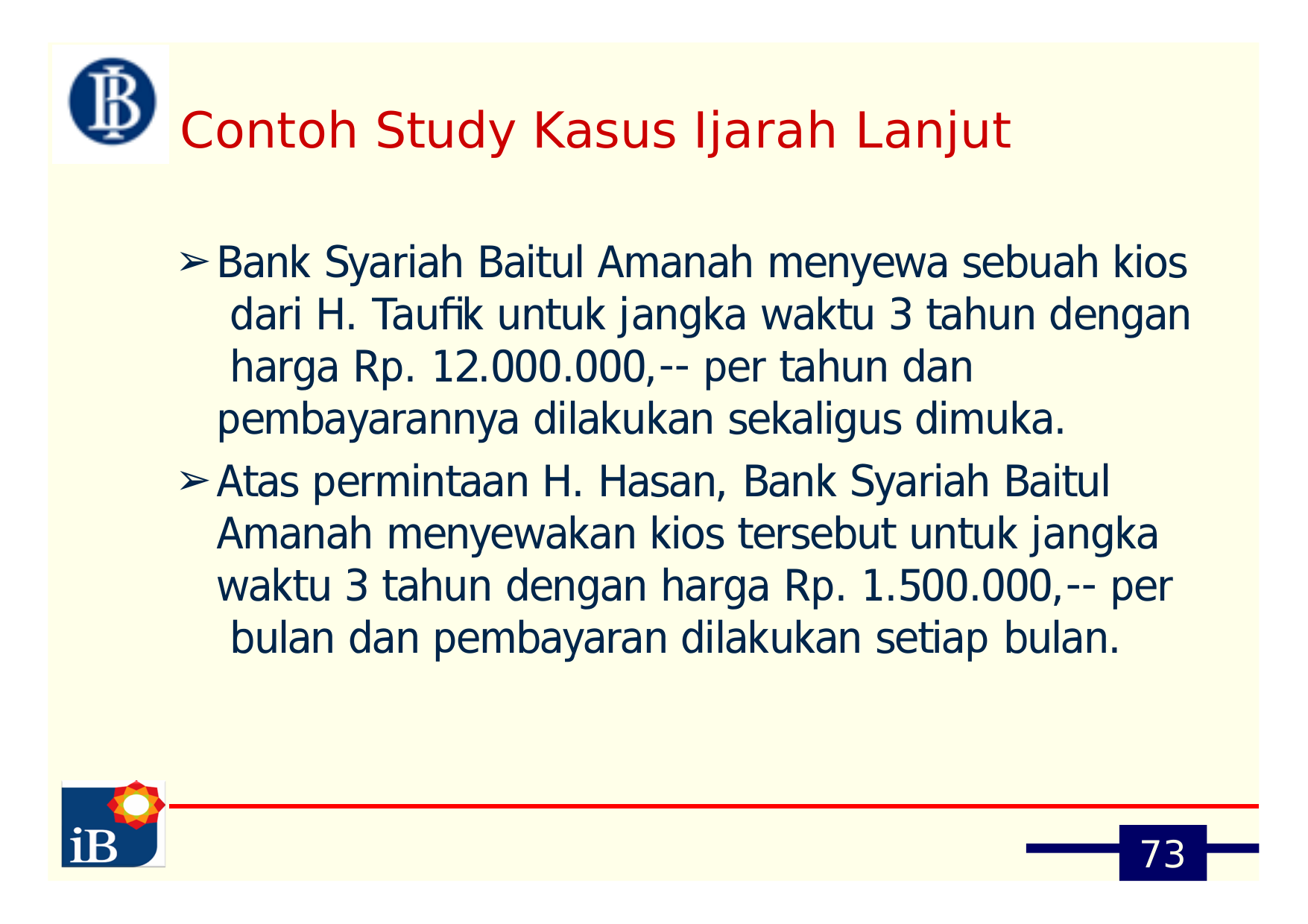

# Contoh Study Kasus Ijarah Lanjut
Bank Syariah Baitul Amanah menyewa sebuah kios  dari H. Taufik untuk jangka waktu 3 tahun dengan  harga Rp. 12.000.000,-- per tahun dan  pembayarannya dilakukan sekaligus dimuka.
Atas permintaan H. Hasan, Bank Syariah Baitul  Amanah menyewakan kios tersebut untuk jangka  waktu 3 tahun dengan harga Rp. 1.500.000,-- per  bulan dan pembayaran dilakukan setiap bulan.

73